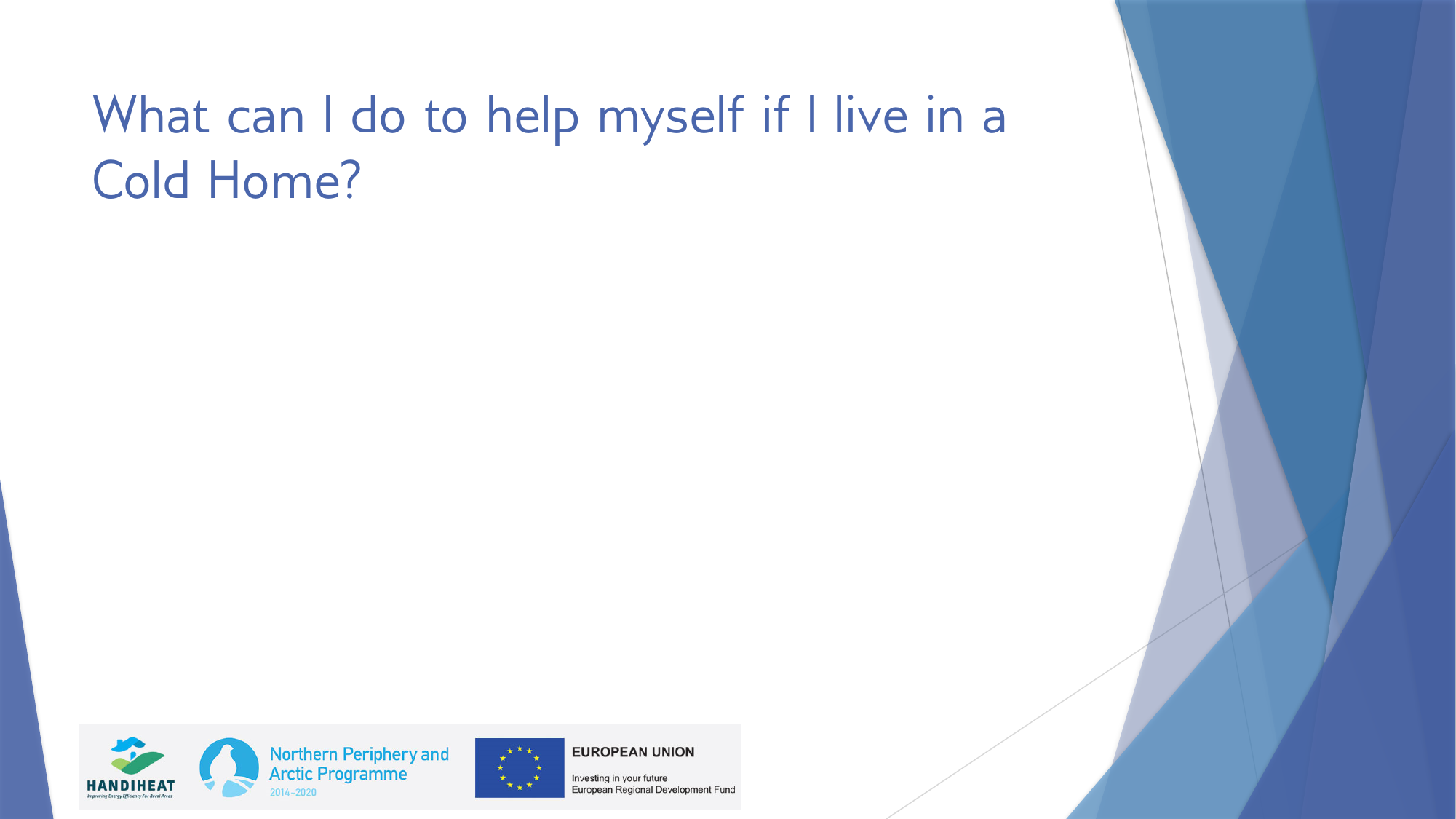

# What can I do to help myself if I live in a Cold Home?